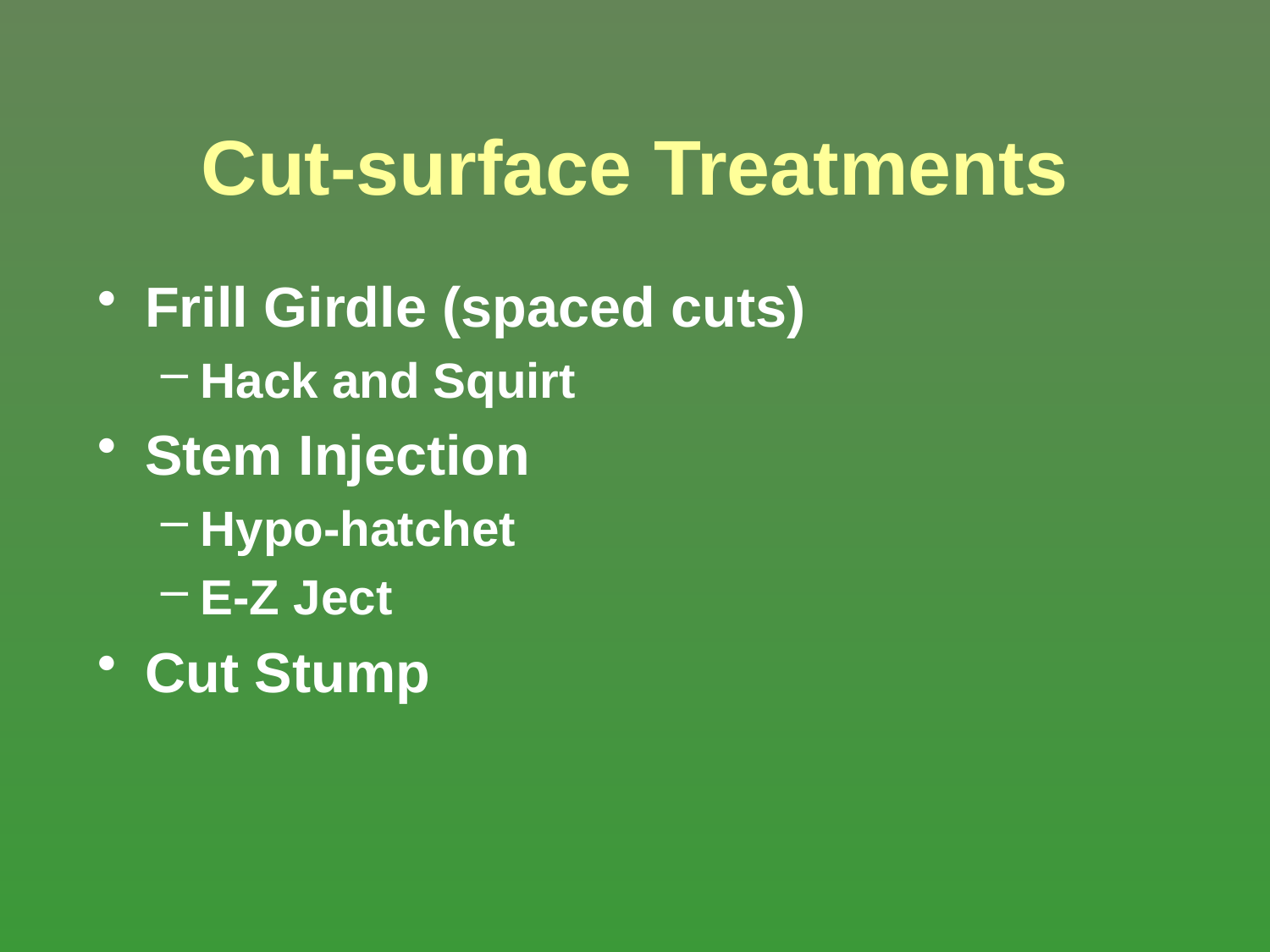

# Cut-surface Treatments
Frill Girdle (spaced cuts)
Hack and Squirt
Stem Injection
Hypo-hatchet
E-Z Ject
Cut Stump